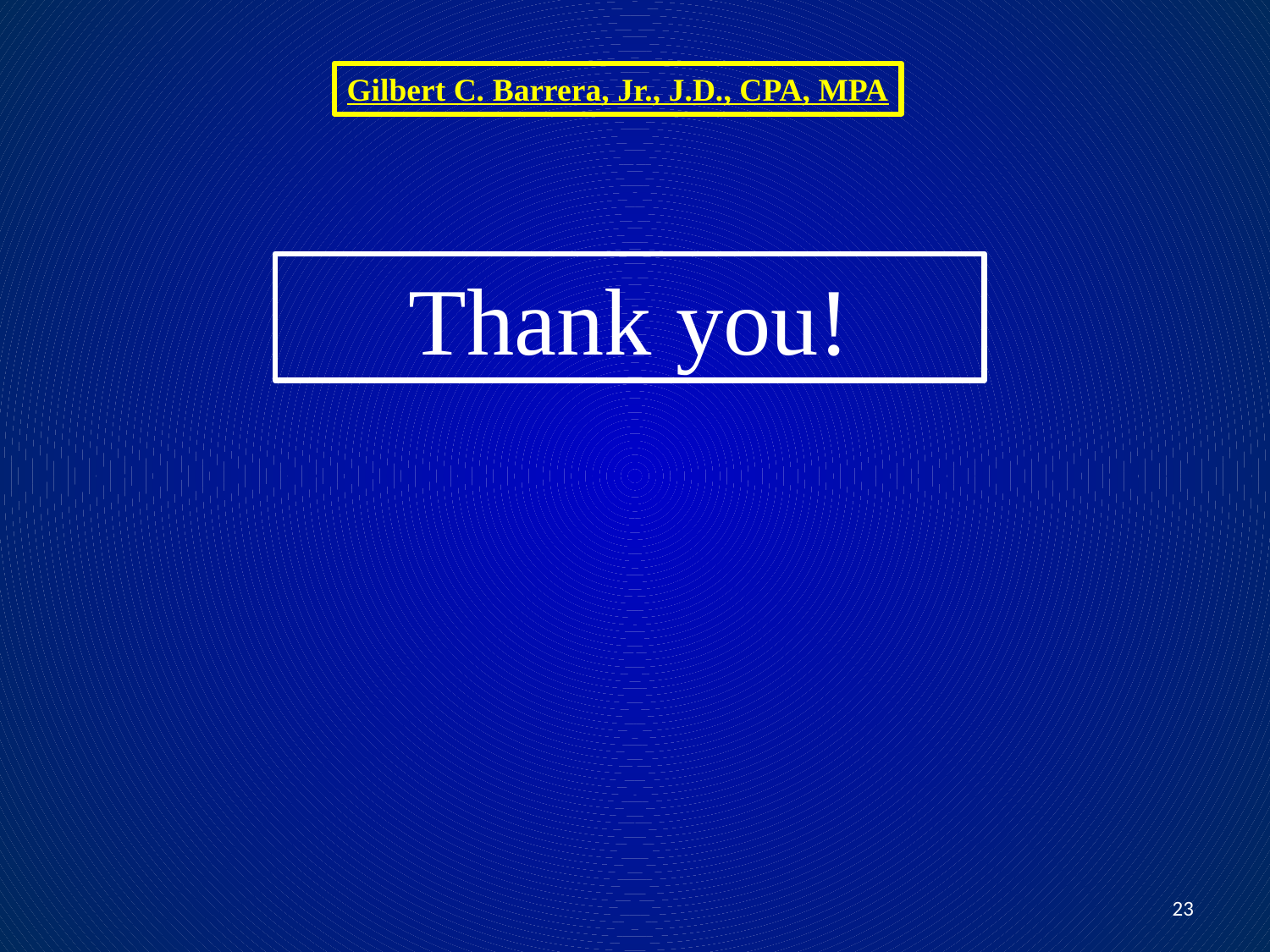

Gilbert C. Barrera, Jr., J.D., CPA, MPA
Thank you!
23